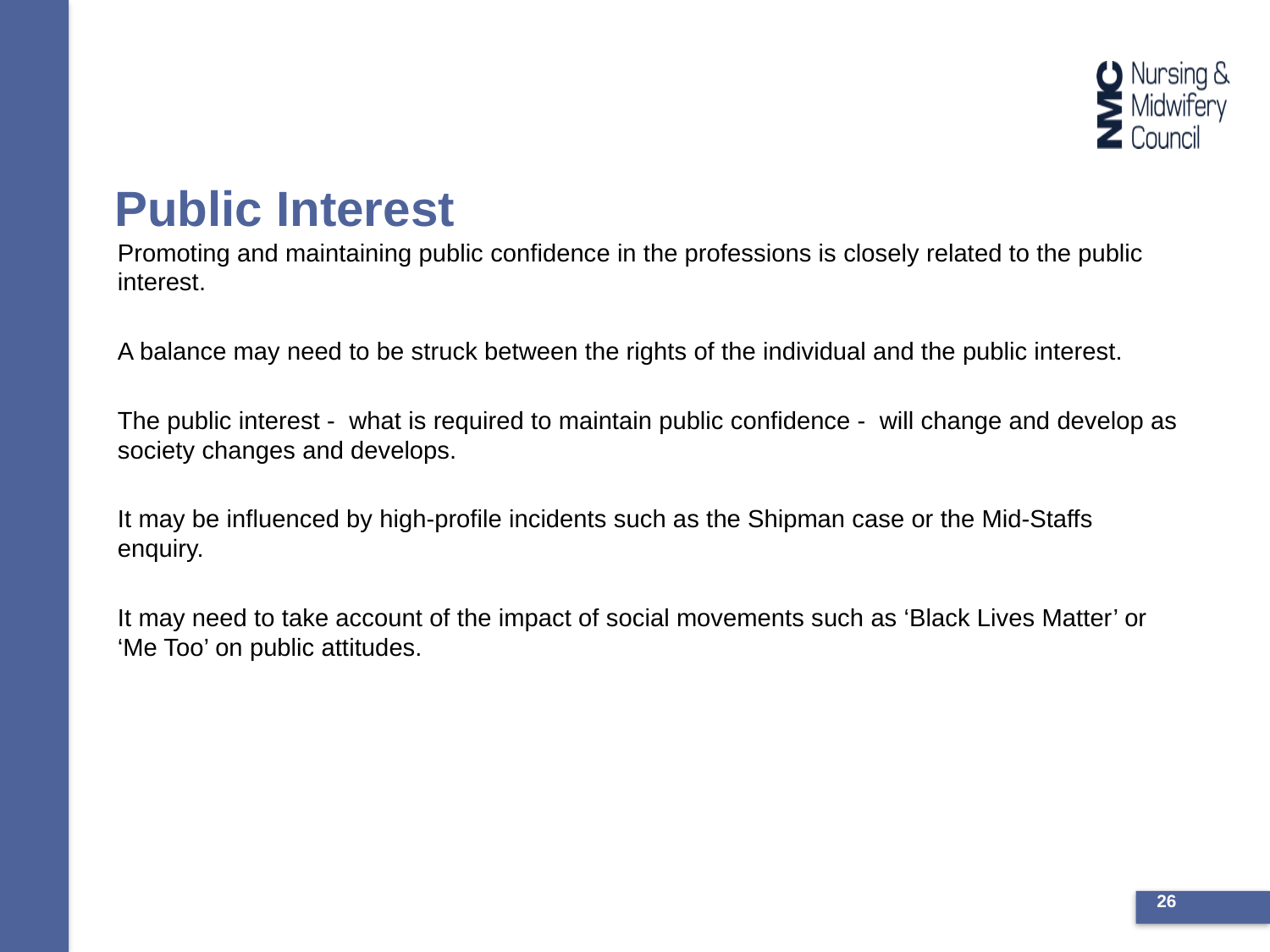

# Public Interest

Promoting and maintaining public confidence in the professions is closely related to the public interest.

A balance may need to be struck between the rights of the individual and the public interest.

The public interest -  what is required to maintain public confidence -  will change and develop as society changes and develops.

It may be influenced by high-profile incidents such as the Shipman case or the Mid-Staffs enquiry.

It may need to take account of the impact of social movements such as ‘Black Lives Matter’ or ‘Me Too’ on public attitudes.

26